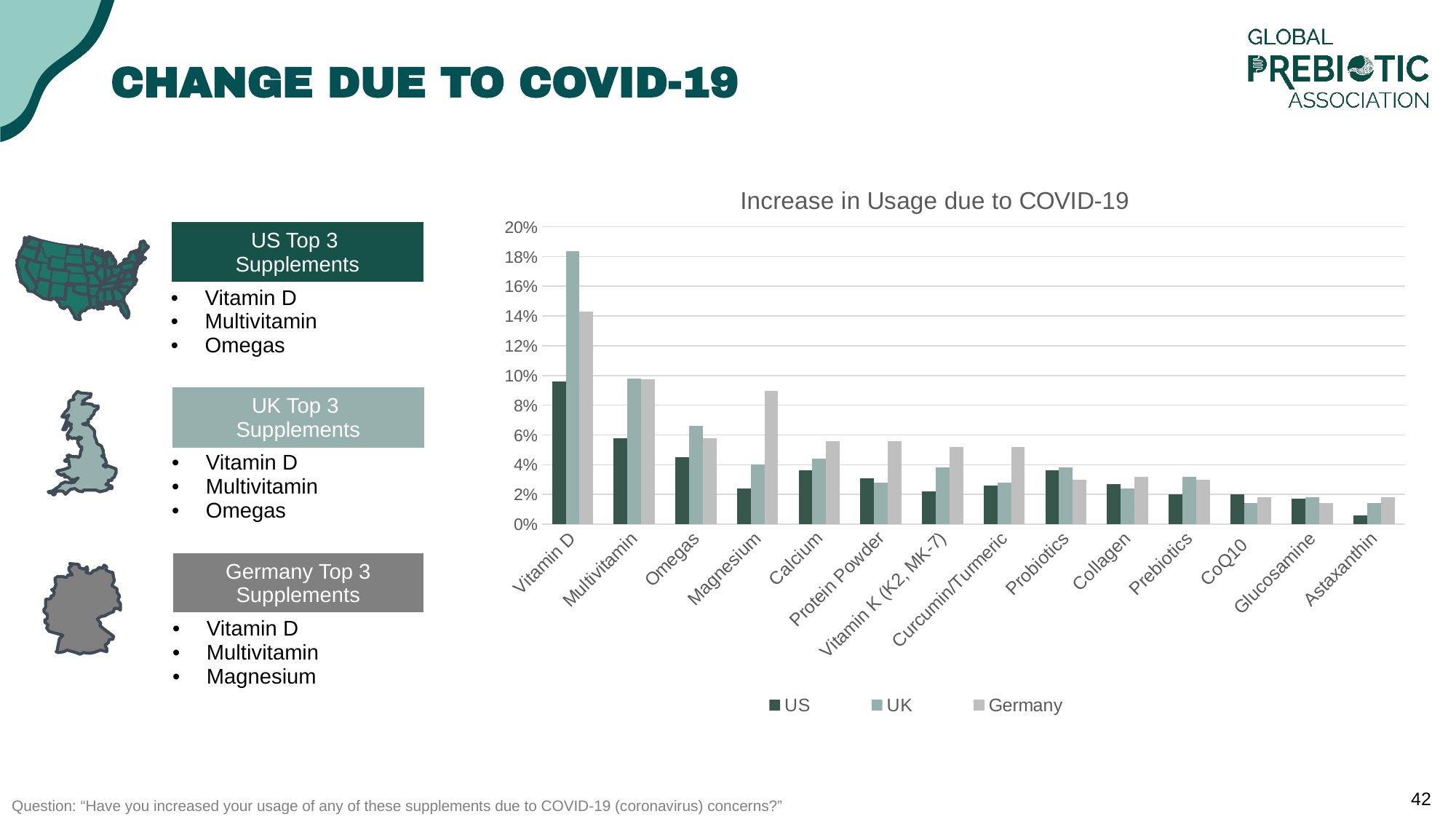

# Change DUE TO COVID-19

### Chart: Increase in Usage due to COVID-19

| Category | US | UK | Germany |
|---|---|---|---|
| Vitamin D | 0.096 | 0.18363273 | 0.14314115 |
| Multivitamin | 0.058 | 0.09780438999999999 | 0.09741551 |
| Omegas | 0.045 | 0.06586826 | 0.05765408 |
| Magnesium | 0.024 | 0.03992016 | 0.08946322000000001 |
| Calcium | 0.036 | 0.04391218 | 0.055666 |
| Protein Powder | 0.031 | 0.02794411 | 0.055666 |
| Vitamin K (K2, MK-7) | 0.022 | 0.03792415 | 0.05168986 |
| Curcumin/Turmeric | 0.026 | 0.02794411 | 0.05168986 |
| Probiotics | 0.036 | 0.03792415 | 0.02982107 |
| Collagen | 0.027 | 0.0239521 | 0.03180915 |
| Prebiotics | 0.02 | 0.03193613 | 0.02982107 |
| CoQ10   | 0.02 | 0.01397206 | 0.01789264 |
| Glucosamine | 0.017 | 0.01796407 | 0.0139165 |
| Astaxanthin | 0.006 | 0.01397206 | 0.01789264 |
| US Top 3 Supplements |
| --- |
| Vitamin D Multivitamin Omegas |

| UK Top 3 Supplements |
| --- |
| Vitamin D Multivitamin Omegas |

| Germany Top 3 Supplements |
| --- |
| Vitamin D Multivitamin Magnesium |

Question: “Have you increased your usage of any of these supplements due to COVID-19 (coronavirus) concerns?”